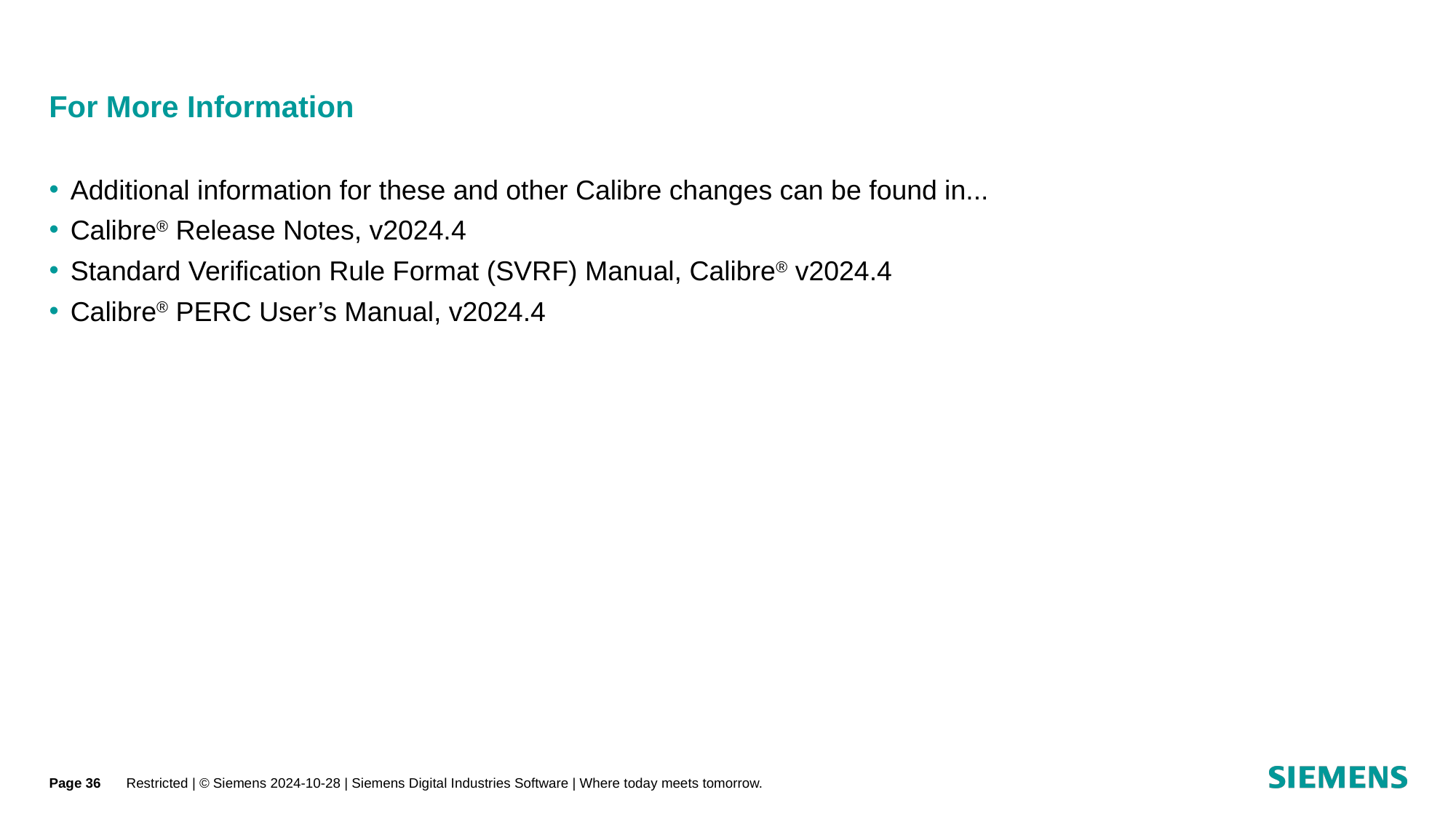

# For More Information
Additional information for these and other Calibre changes can be found in...
Calibre® Release Notes, v2024.4
Standard Verification Rule Format (SVRF) Manual, Calibre® v2024.4
Calibre® PERC User’s Manual, v2024.4

Click to edit Master text styles
Second level
Third level
Fourth level
Fifth level
Sixth level
Seventh level
Eighth level
Ninth level
Page 36
Restricted | © Siemens 2024-10-28 | Siemens Digital Industries Software | Where today meets tomorrow.